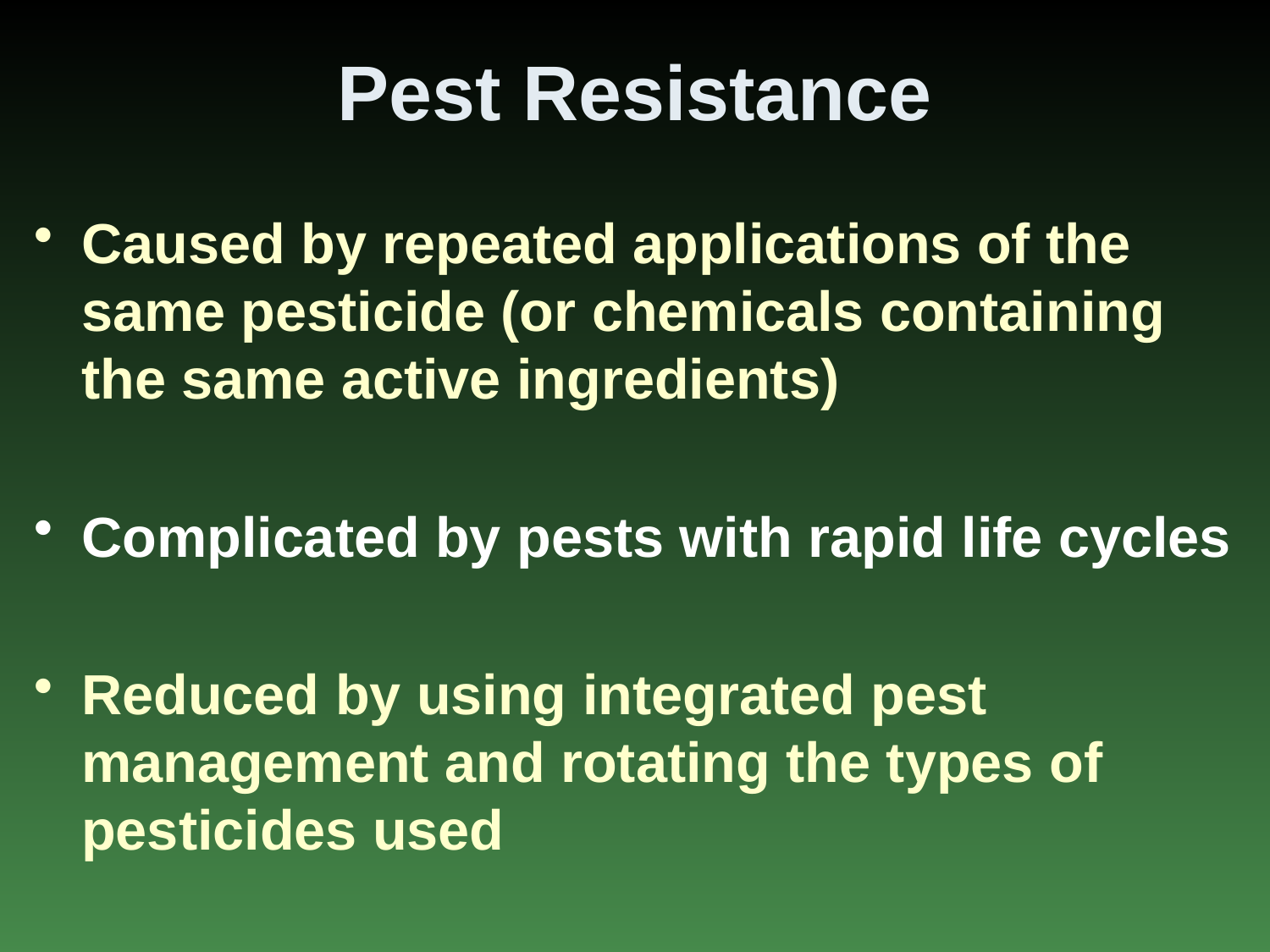

# Pest Resistance
Caused by repeated applications of the same pesticide (or chemicals containing the same active ingredients)

Complicated by pests with rapid life cycles

Reduced by using integrated pest management and rotating the types of pesticides used